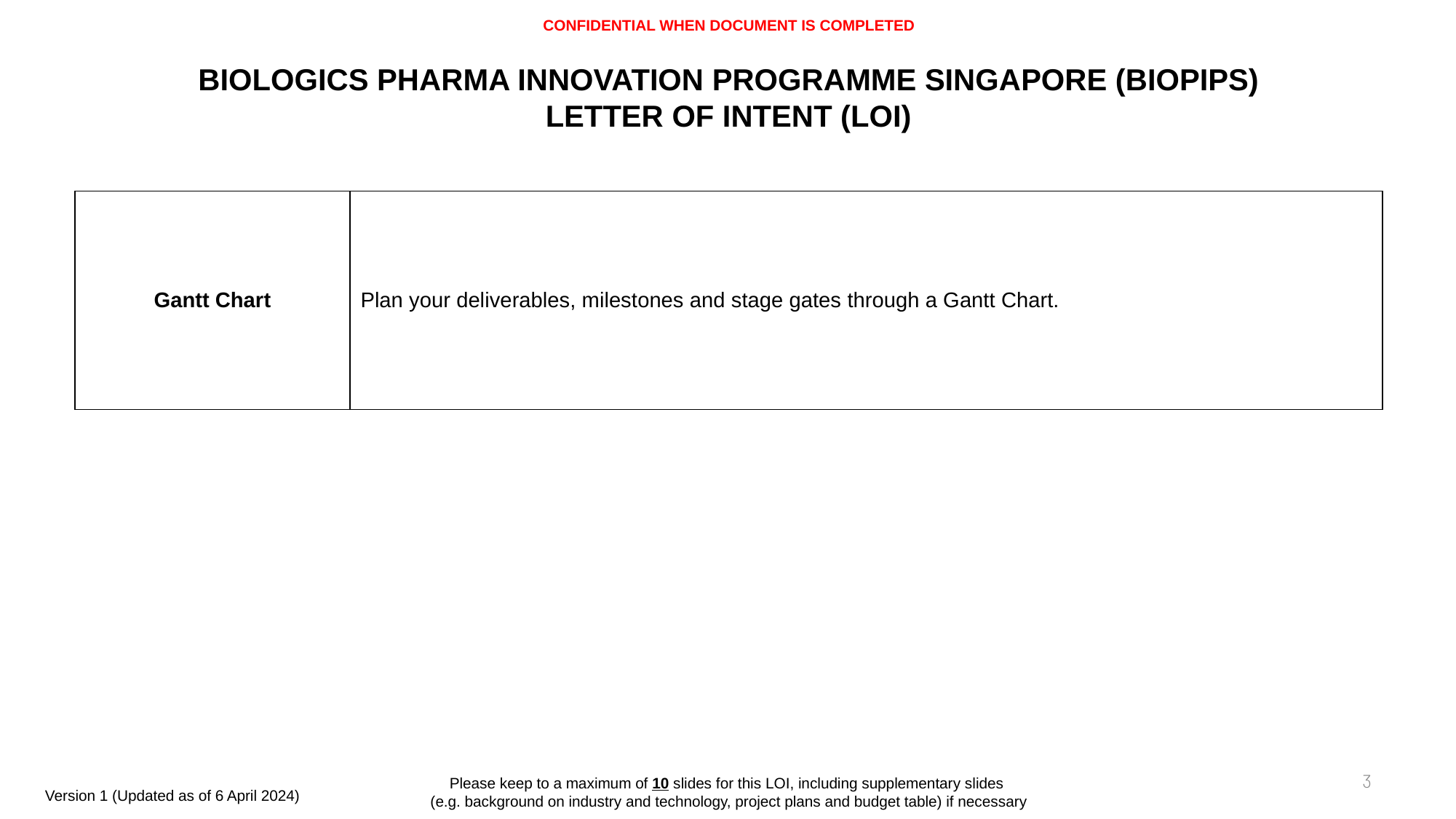

CONFIDENTIAL WHEN DOCUMENT IS COMPLETED
BIOLOGICS PHARMA INNOVATION PROGRAMME SINGAPORE (BIOPIPS)
LETTER OF INTENT (LOI)
| Gantt Chart | Plan your deliverables, milestones and stage gates through a Gantt Chart. |
| --- | --- |
3
Please keep to a maximum of 10 slides for this LOI, including supplementary slides
(e.g. background on industry and technology, project plans and budget table) if necessary
Version 1 (Updated as of 6 April 2024)